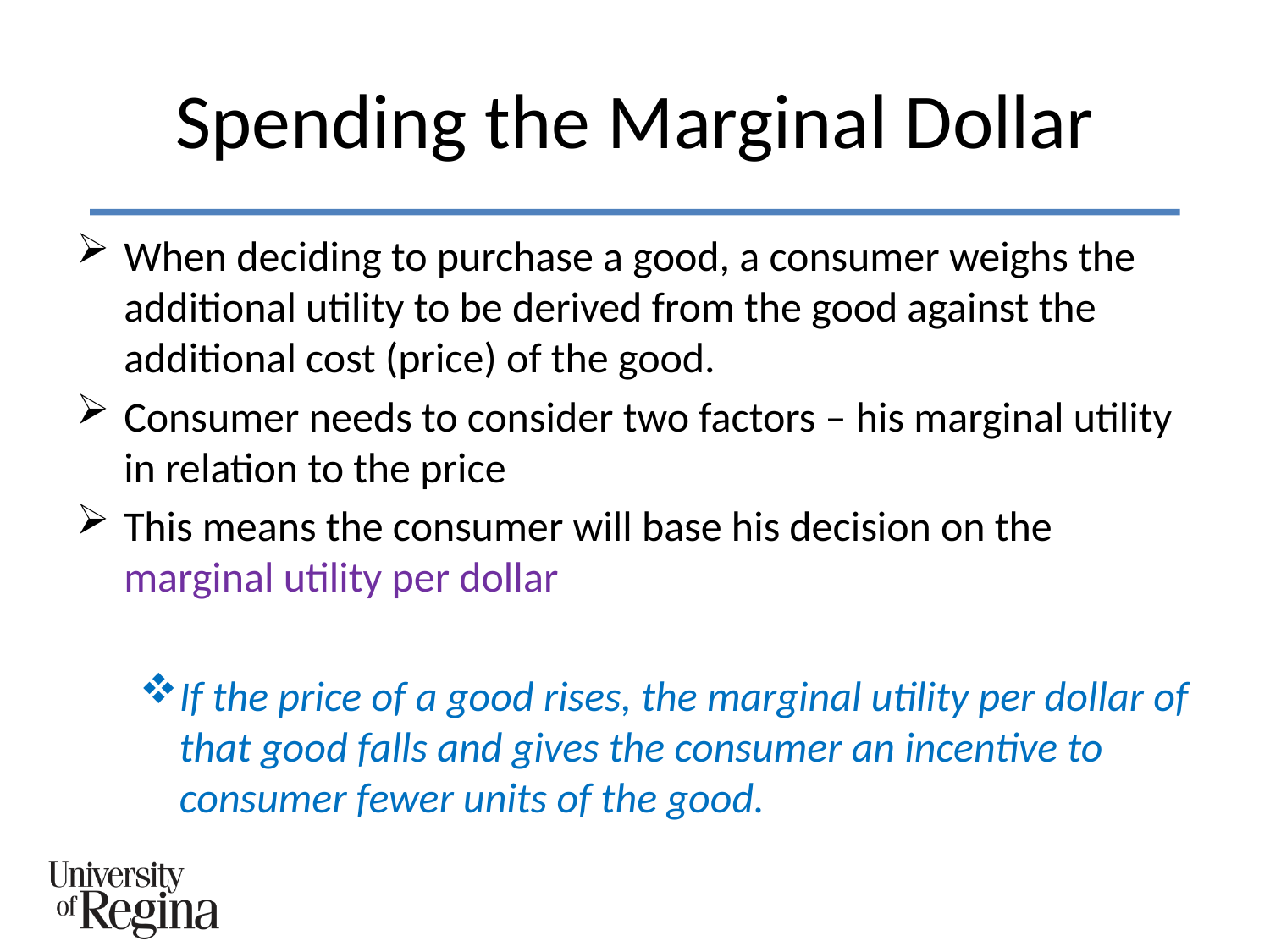

# Spending the Marginal Dollar

When deciding to purchase a good, a consumer weighs the additional utility to be derived from the good against the additional cost (price) of the good.
Consumer needs to consider two factors – his marginal utility in relation to the price
This means the consumer will base his decision on the marginal utility per dollar

If the price of a good rises, the marginal utility per dollar of that good falls and gives the consumer an incentive to consumer fewer units of the good.